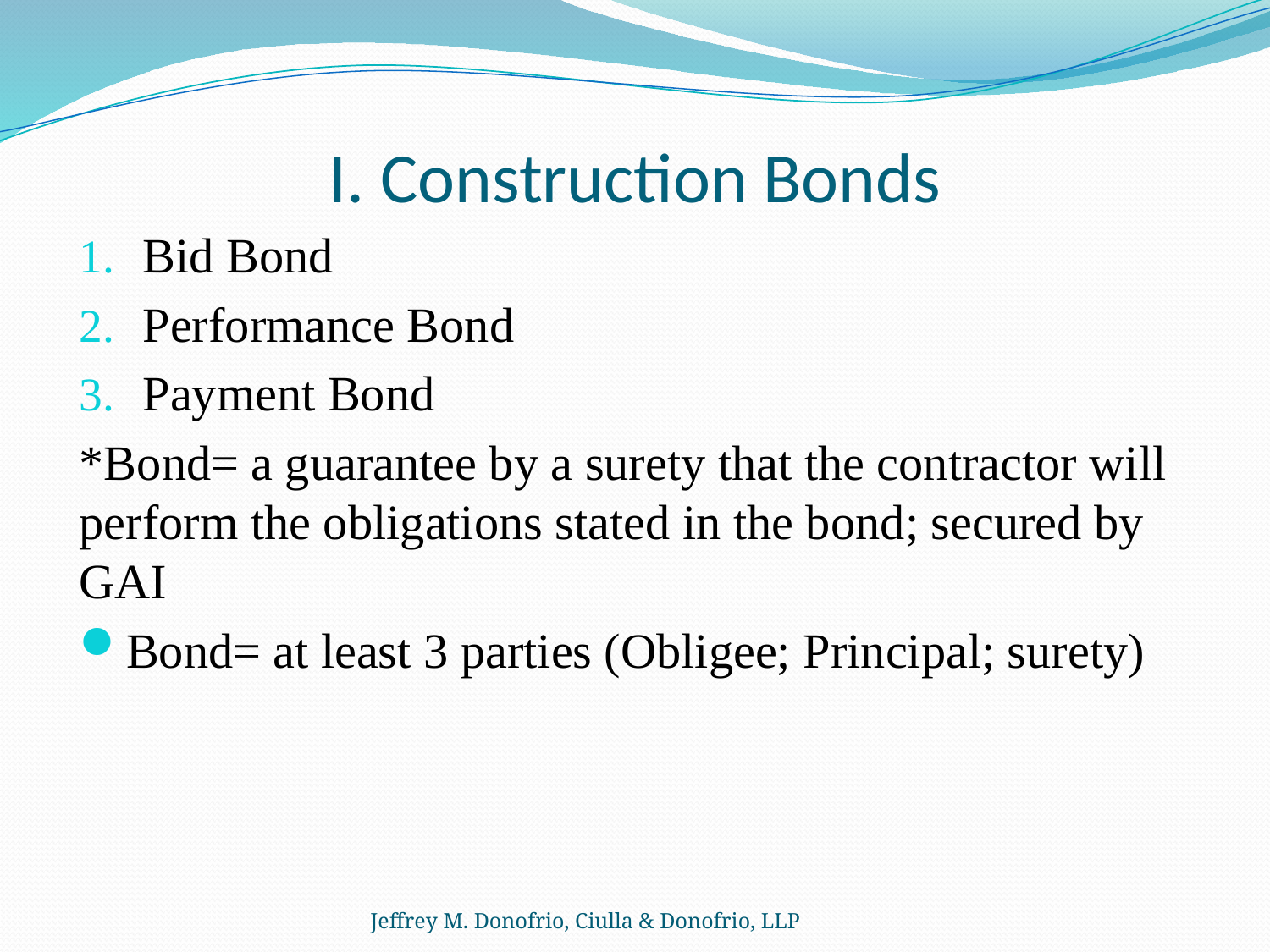

# I. Construction Bonds
Bid Bond
Performance Bond
Payment Bond
*Bond= a guarantee by a surety that the contractor will perform the obligations stated in the bond; secured by GAI
Bond= at least 3 parties (Obligee; Principal; surety)
Jeffrey M. Donofrio, Ciulla & Donofrio, LLP